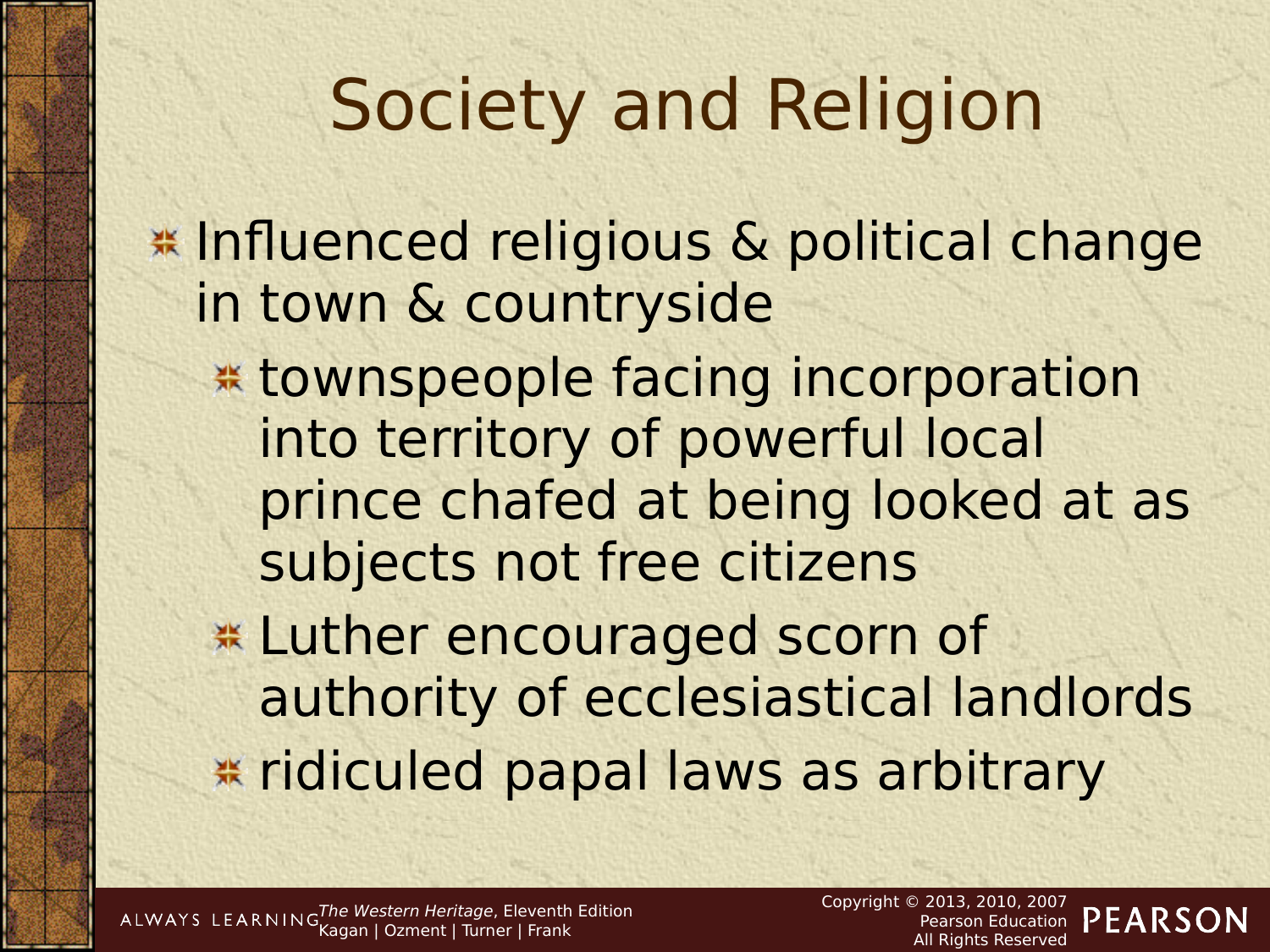

Society and Religion
Influenced religious & political change in town & countryside
townspeople facing incorporation into territory of powerful local prince chafed at being looked at as subjects not free citizens
Luther encouraged scorn of authority of ecclesiastical landlords
ridiculed papal laws as arbitrary